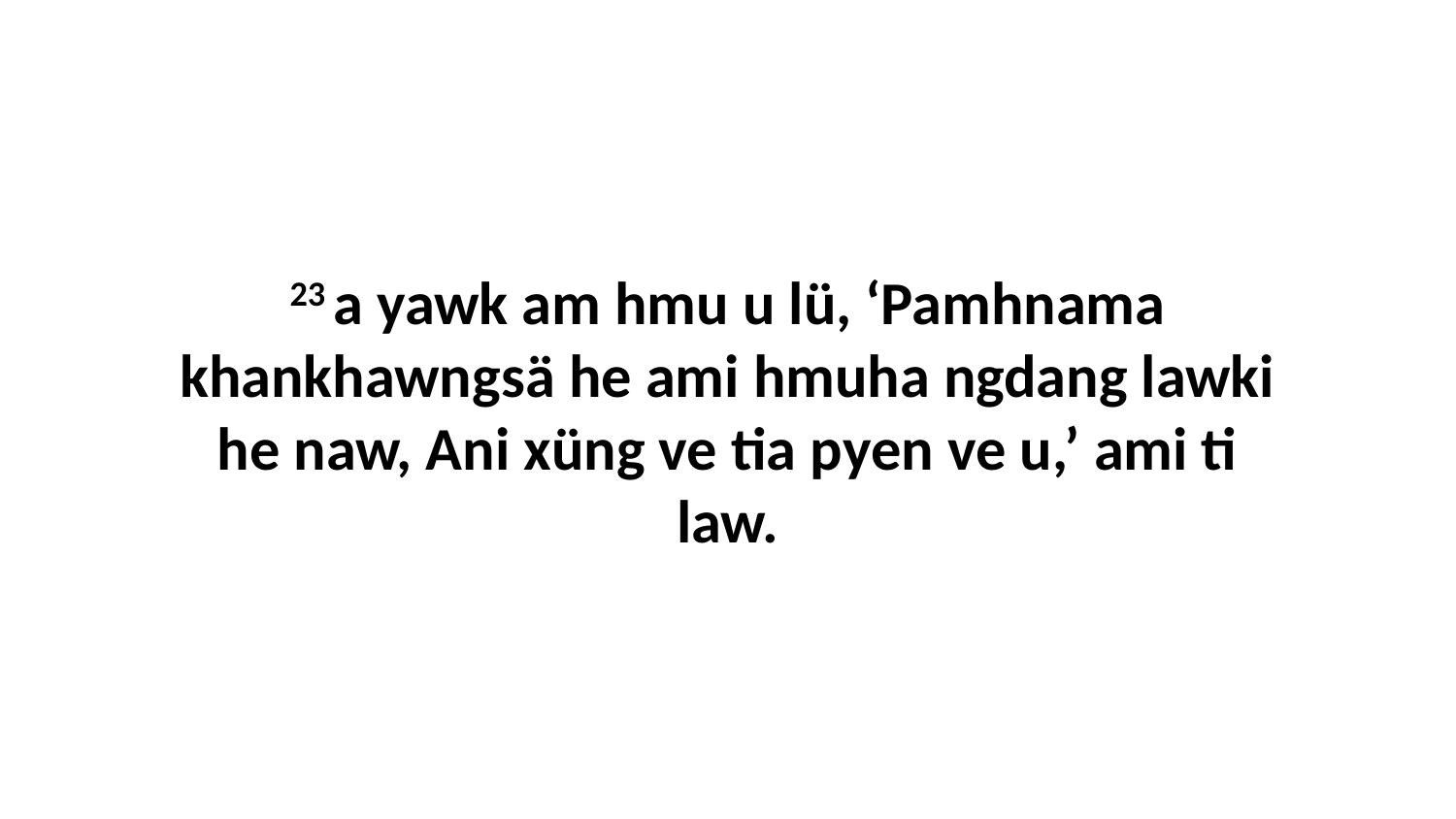

23 a yawk am hmu u lü, ‘Pamhnama khankhawngsä he ami hmuha ngdang lawki he naw, Ani xüng ve tia pyen ve u,’ ami ti law.